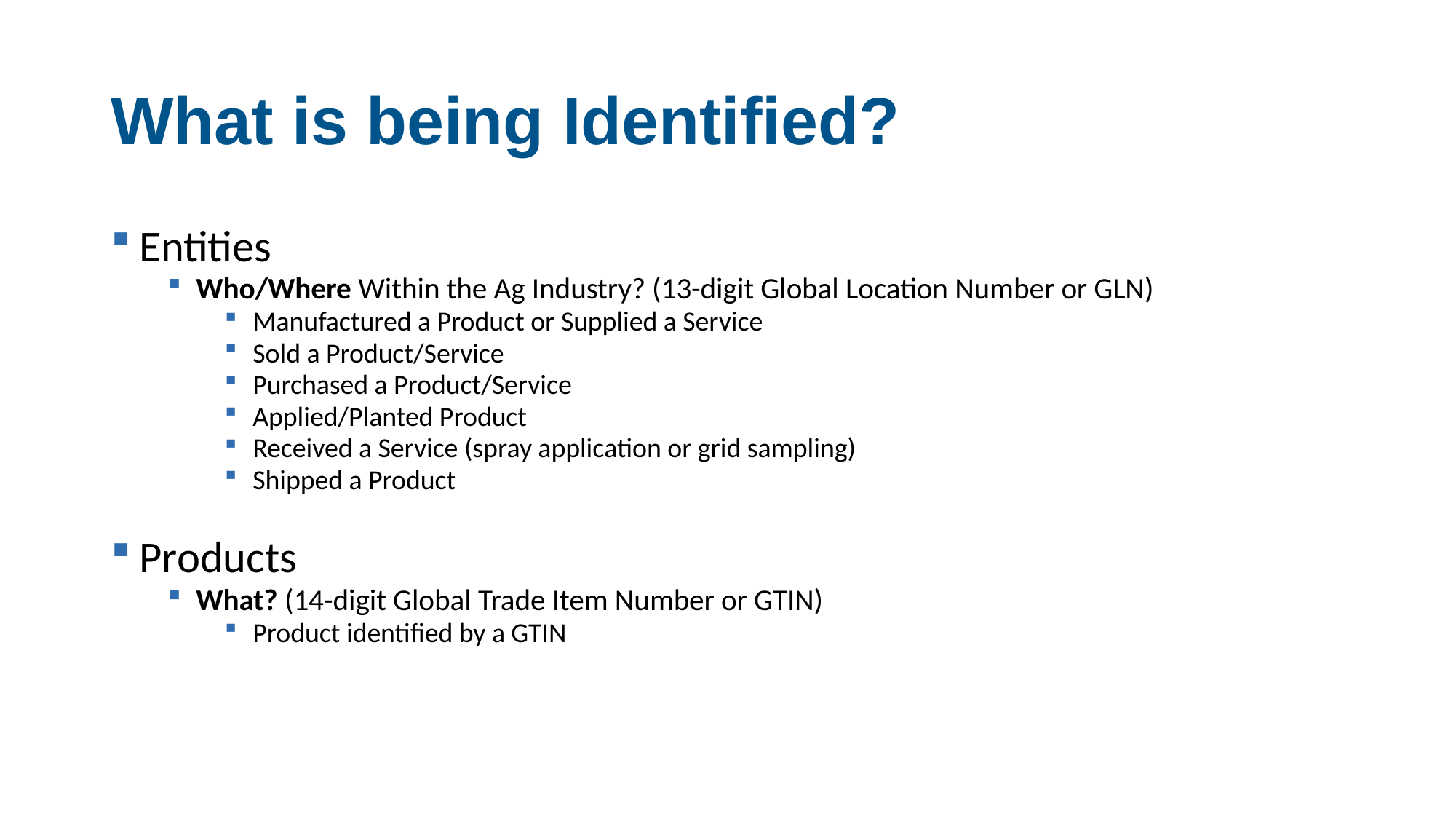

4
# What is being Identified?
Entities
Who/Where Within the Ag Industry? (13-digit Global Location Number or GLN)
Manufactured a Product or Supplied a Service
Sold a Product/Service
Purchased a Product/Service
Applied/Planted Product
Received a Service (spray application or grid sampling)
Shipped a Product

Products
What? (14-digit Global Trade Item Number or GTIN)
Product identified by a GTIN